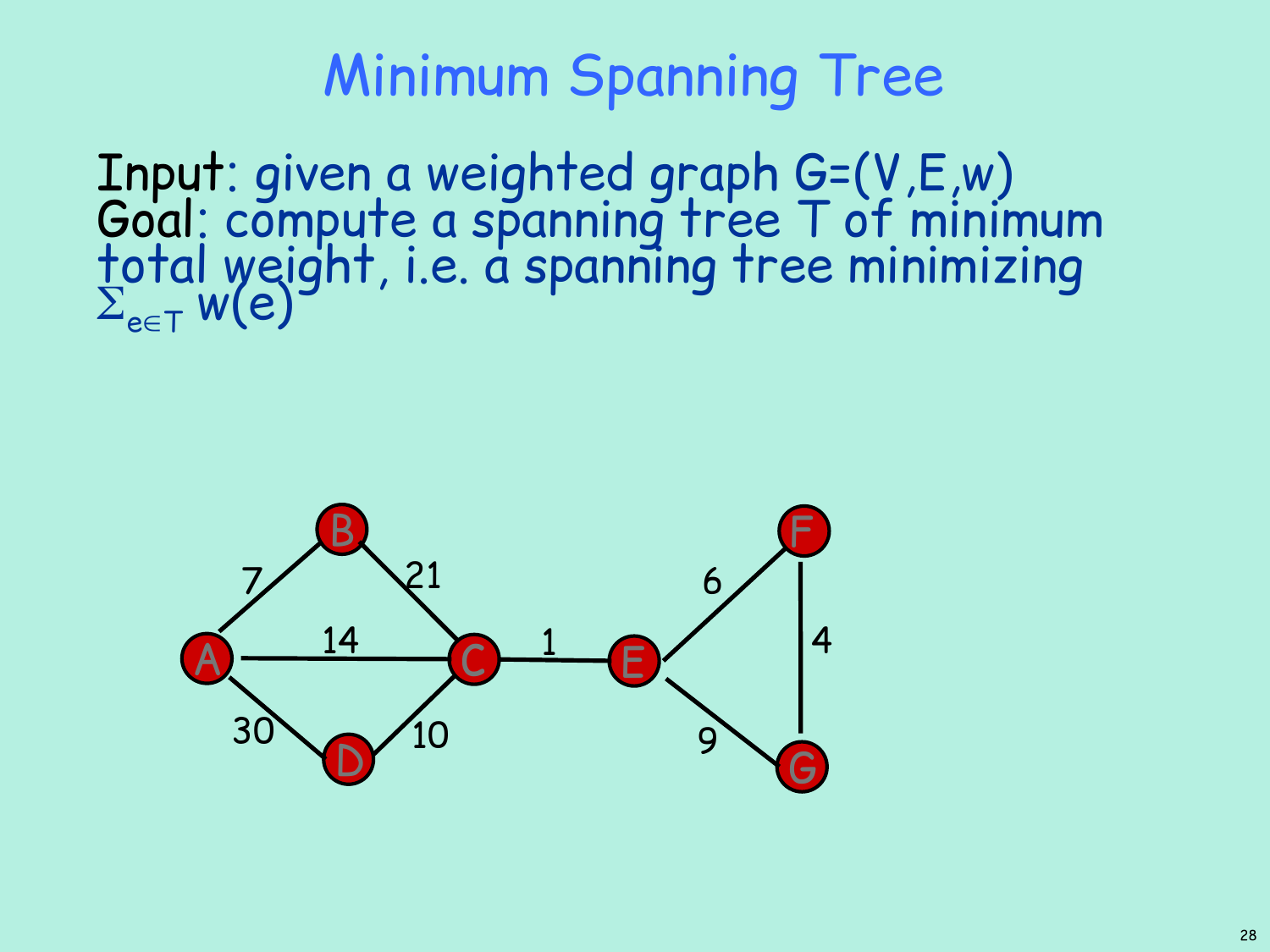

# Minimum Spanning Tree
Input: given a weighted graph G=(V,E,w)
Goal: compute a spanning tree T of minimum total weight, i.e. a spanning tree minimizing Σe∈T w(e)
B
F

21
7
6
14
4
1
A
C
E

30
10
9
D

G

28